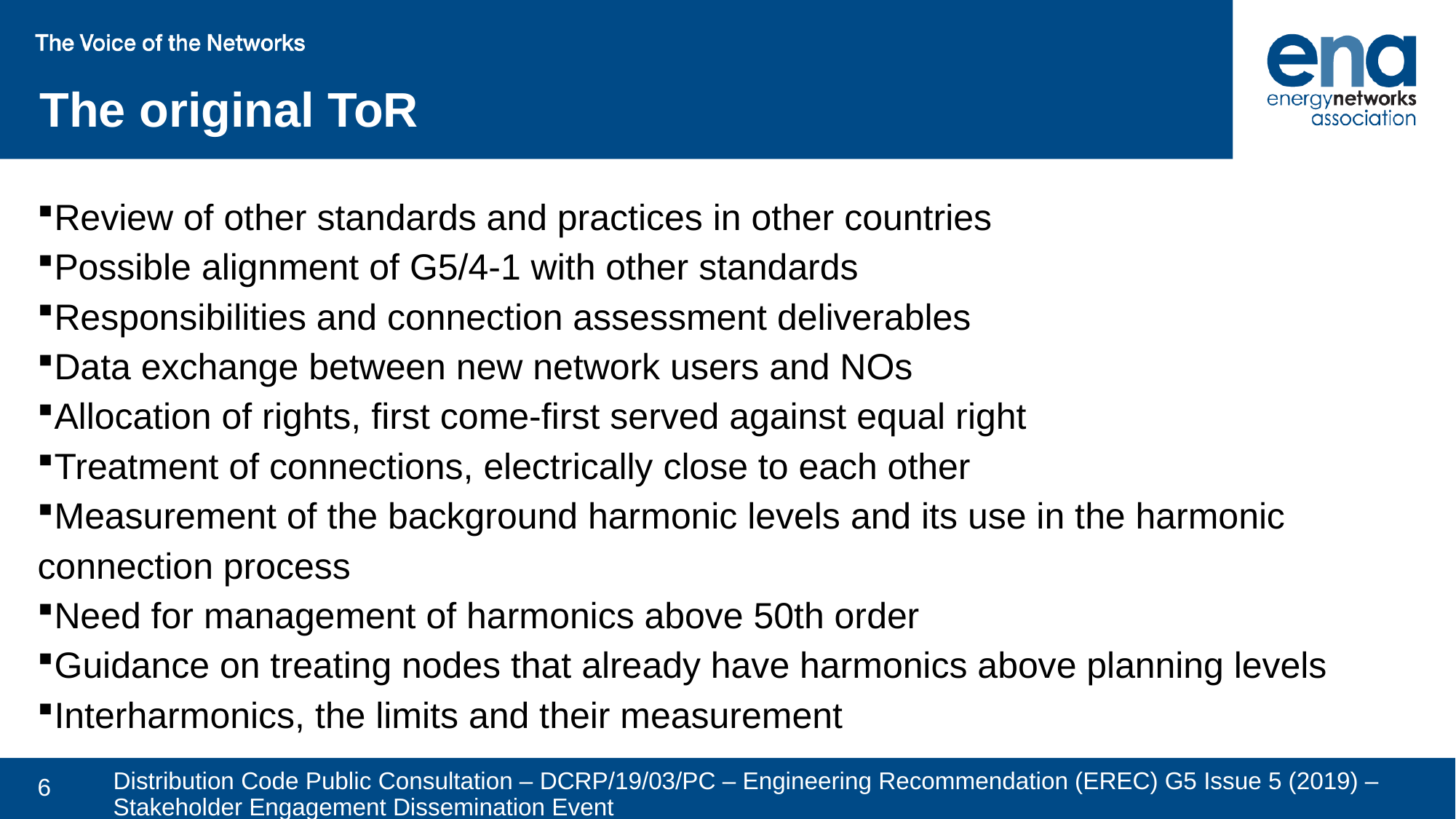

The original ToR
Review of other standards and practices in other countries
Possible alignment of G5/4-1 with other standards
Responsibilities and connection assessment deliverables
Data exchange between new network users and NOs
Allocation of rights, first come-first served against equal right
Treatment of connections, electrically close to each other
Measurement of the background harmonic levels and its use in the harmonic connection process
Need for management of harmonics above 50th order
Guidance on treating nodes that already have harmonics above planning levels
Interharmonics, the limits and their measurement
# Distribution Code Public Consultation – DCRP/19/03/PC – Engineering Recommendation (EREC) G5 Issue 5 (2019) – Stakeholder Engagement Dissemination Event
6